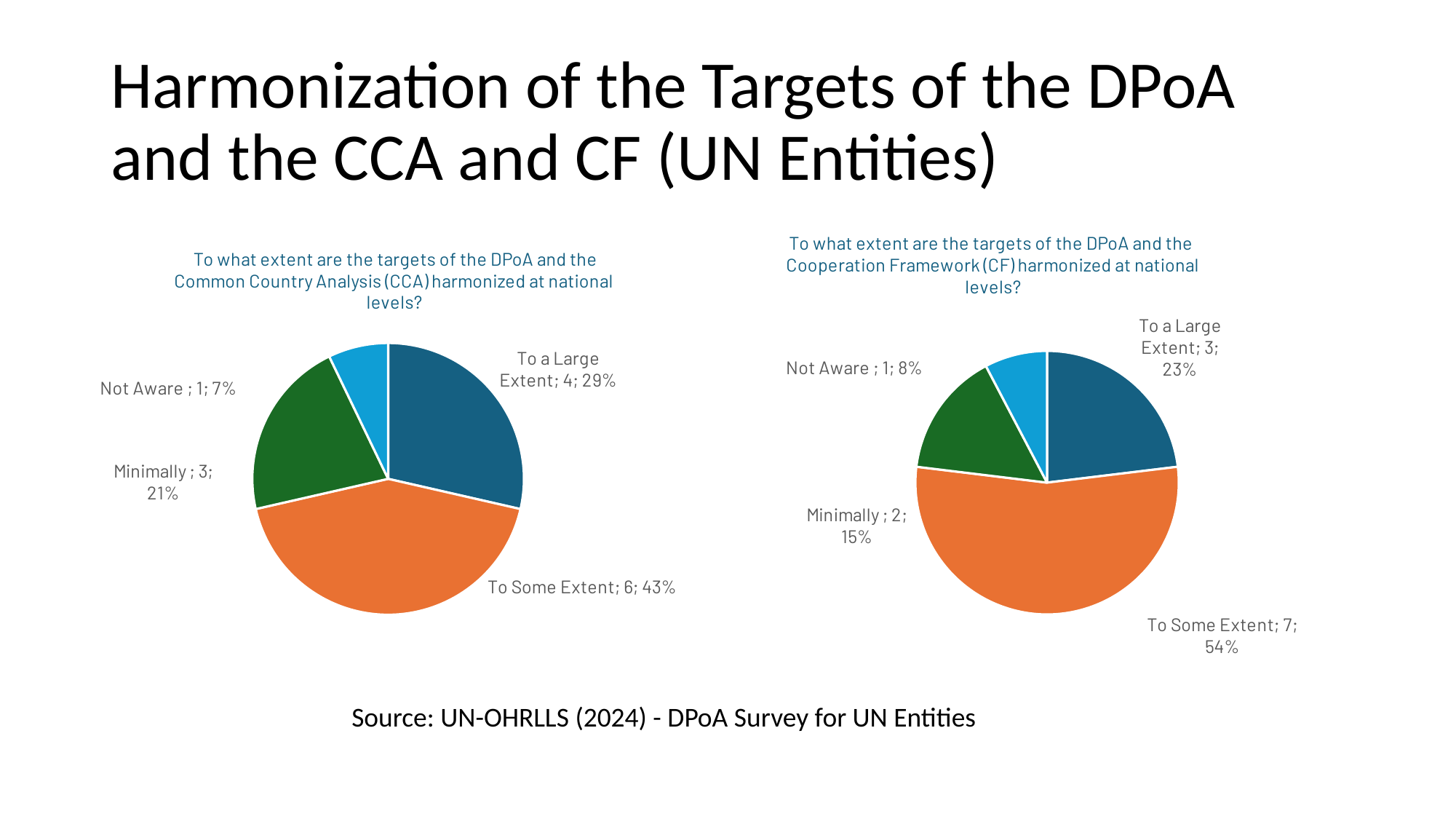

# Harmonization of the Targets of the DPoA and the CCA and CF (UN Entities)

### Chart: To what extent are the targets of the DPoA and the  Cooperation Framework (CF) harmonized at national levels?

| Category |  |
|---|---|
| To a Large Extent | 3.0 |
| To Some Extent | 7.0 |
| Minimally  | 2.0 |
| Not Aware  | 1.0 |

### Chart:  To what extent are the targets of the DPoA and the Common Country Analysis (CCA) harmonized at national levels?

| Category |  |
|---|---|
| To a Large Extent | 4.0 |
| To Some Extent | 6.0 |
| Minimally  | 3.0 |
| Not Aware  | 1.0 |
Source: UN-OHRLLS (2024) - DPoA Survey for UN Entities